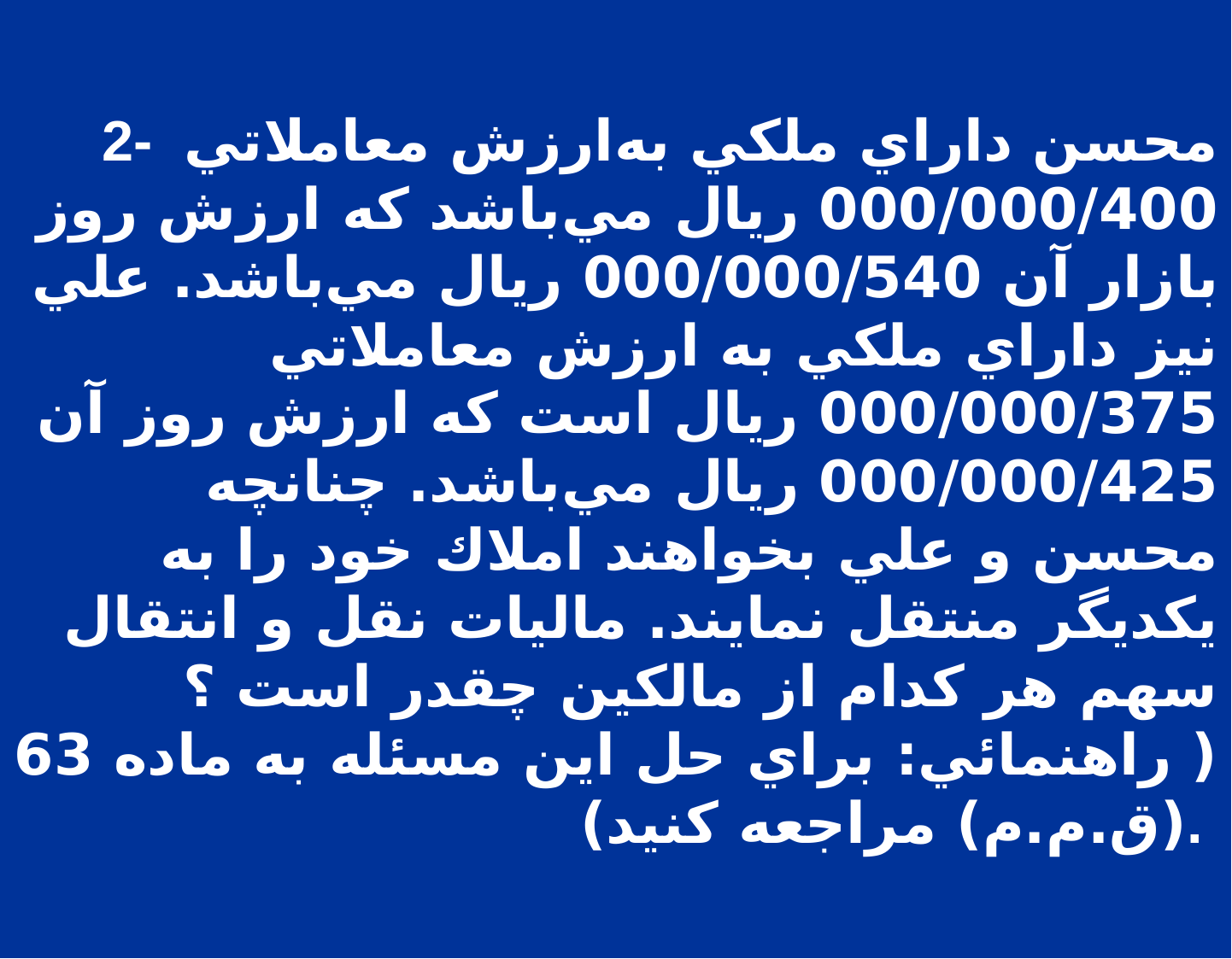

2-  محسن داراي ملكي به‌ارزش معاملاتي 000/000/400 ريال مي‌باشد كه ارزش روز بازار آن 000/000/540 ريال مي‌باشد. علي نيز داراي ملكي به ارزش معاملاتي 000/000/375 ريال است كه ارزش روز آن 000/000/425 ريال مي‌باشد. چنانچه محسن و علي بخواهند املاك خود را به يكديگر منتقل نمايند. ماليات نقل و انتقال سهم هر كدام از مالكين چقدر است ؟( راهنمائي: براي حل اين مسئله به ماده 63 (ق.م.م) مراجعه كنيد).